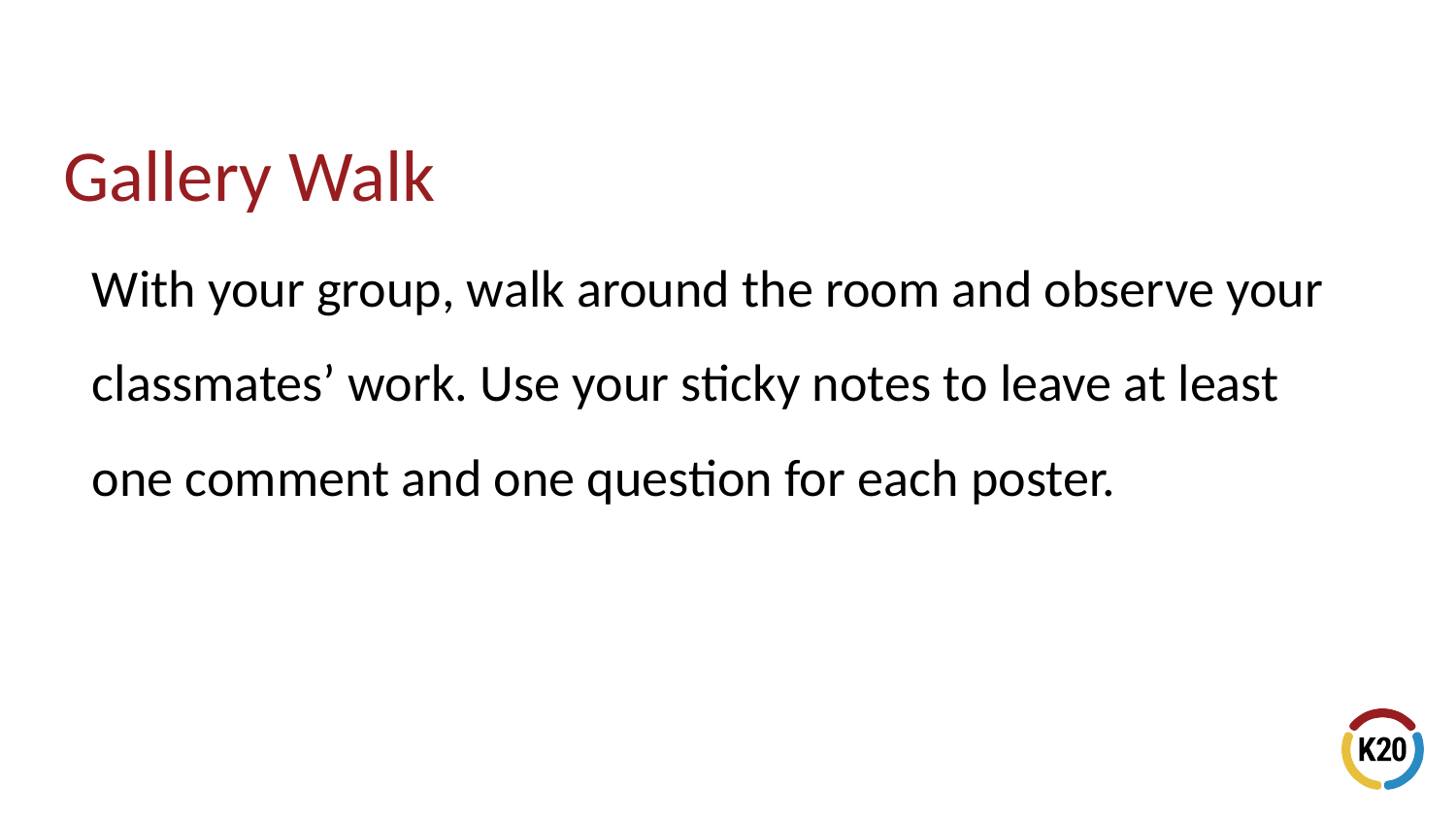

# Gallery Walk
With your group, walk around the room and observe your classmates’ work. Use your sticky notes to leave at least one comment and one question for each poster.